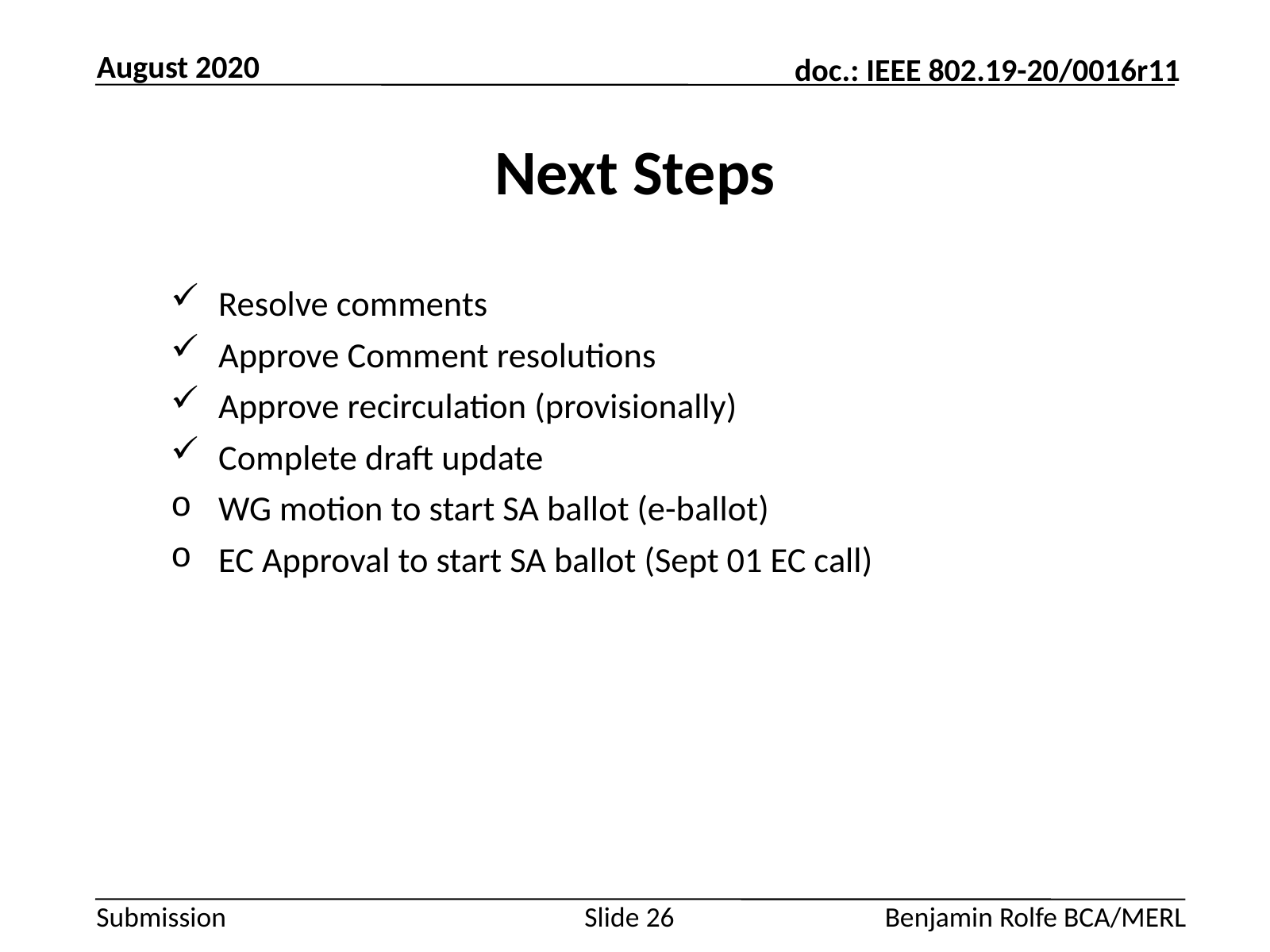

August 2020
# Next Steps
Resolve comments
Approve Comment resolutions
Approve recirculation (provisionally)
Complete draft update
WG motion to start SA ballot (e-ballot)
EC Approval to start SA ballot (Sept 01 EC call)
Slide 26
Benjamin Rolfe BCA/MERL